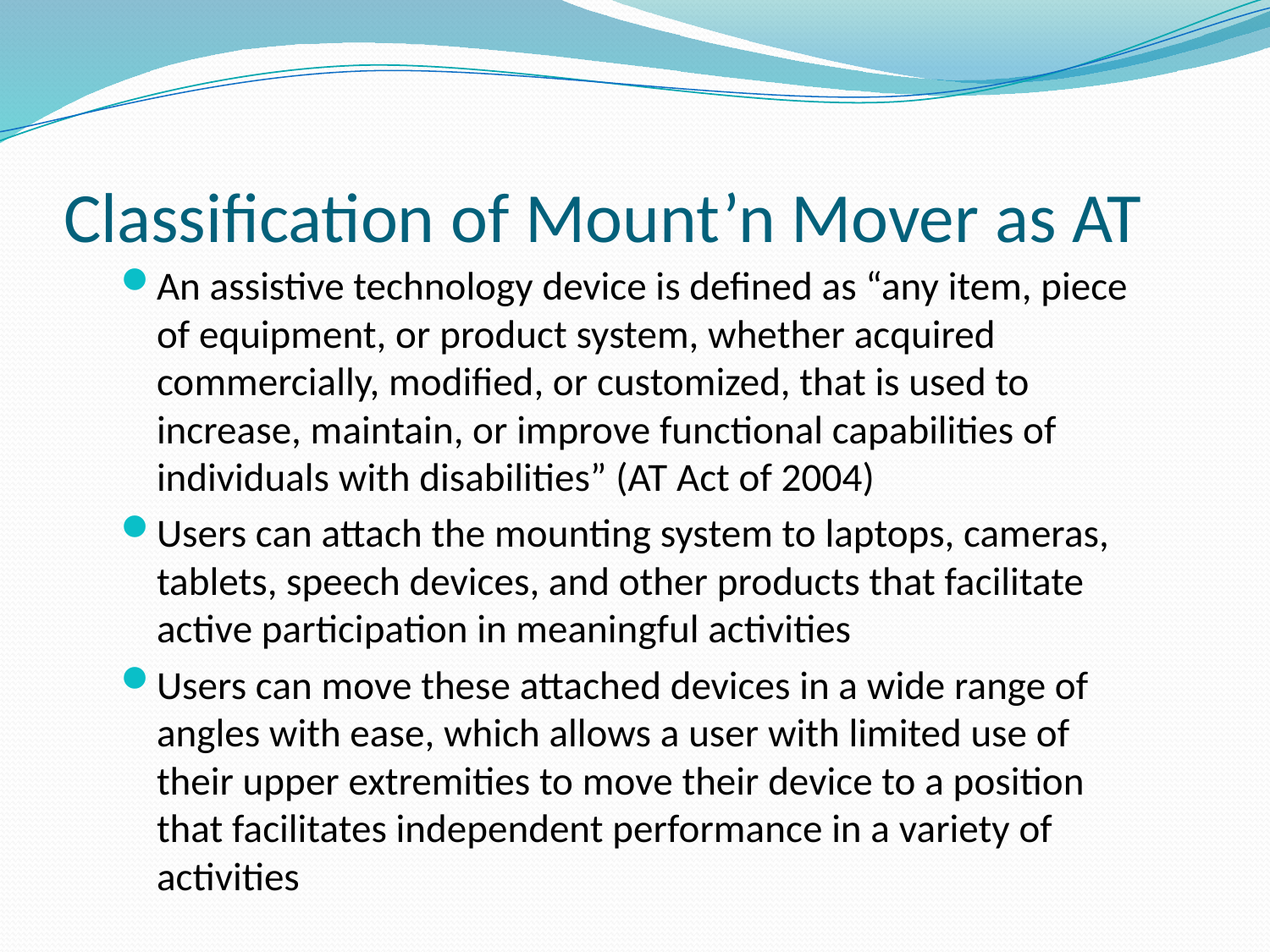

# Classification of Mount’n Mover as AT
An assistive technology device is defined as “any item, piece of equipment, or product system, whether acquired commercially, modified, or customized, that is used to increase, maintain, or improve functional capabilities of individuals with disabilities” (AT Act of 2004)
Users can attach the mounting system to laptops, cameras, tablets, speech devices, and other products that facilitate active participation in meaningful activities
Users can move these attached devices in a wide range of angles with ease, which allows a user with limited use of their upper extremities to move their device to a position that facilitates independent performance in a variety of activities